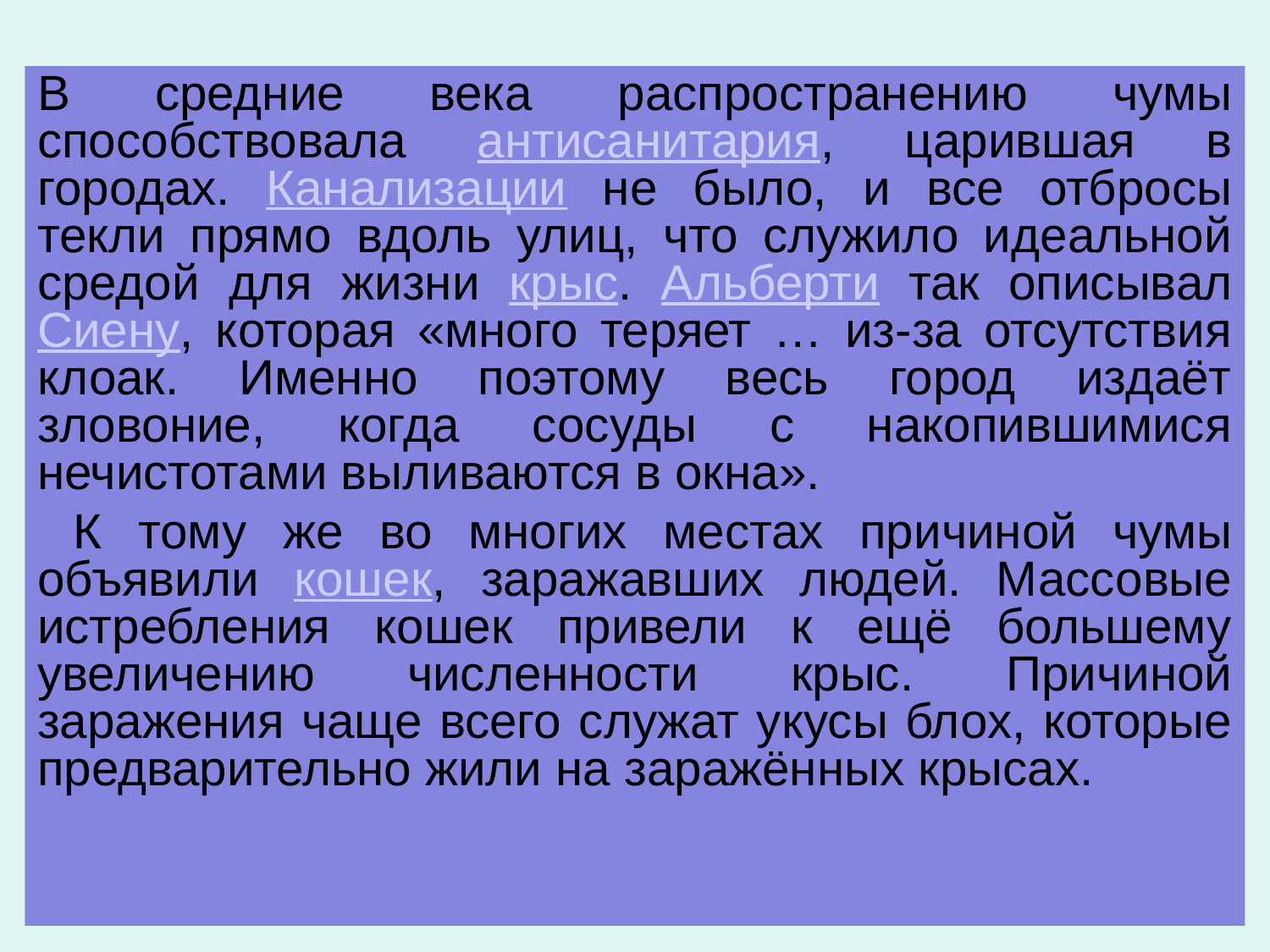

В средние века распространению чумы способствовала антисанитария, царившая в городах. Канализации не было, и все отбросы текли прямо вдоль улиц, что служило идеальной средой для жизни крыс. Альберти так описывал Сиену, которая «много теряет … из-за отсутствия клоак. Именно поэтому весь город издаёт зловоние, когда сосуды с накопившимися нечистотами выливаются в окна».
 К тому же во многих местах причиной чумы объявили кошек, заражавших людей. Массовые истребления кошек привели к ещё большему увеличению численности крыс. Причиной заражения чаще всего служат укусы блох, которые предварительно жили на заражённых крысах.